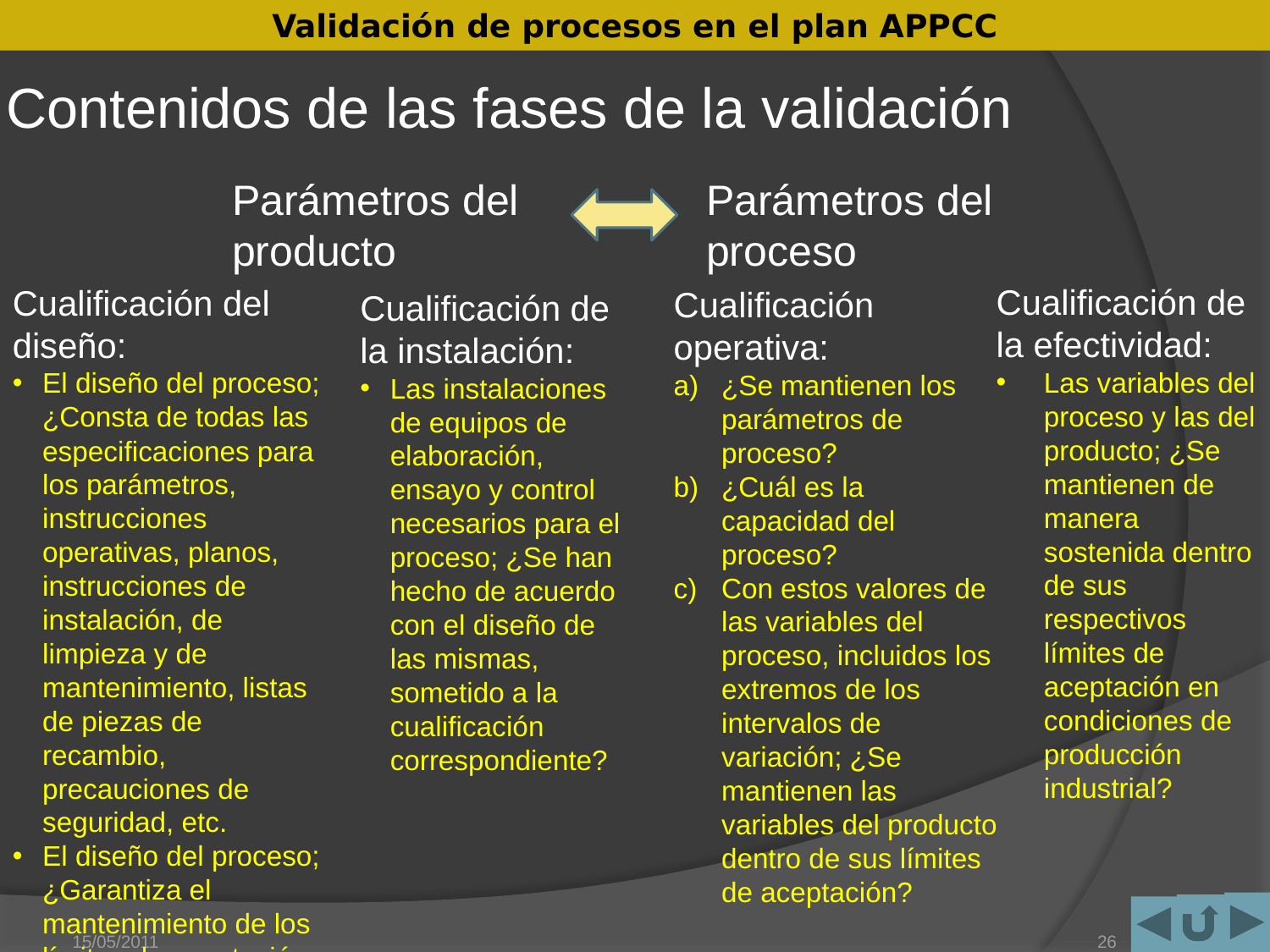

# Contenidos de las fases de la validación
Parámetros del producto
Parámetros del proceso

Cualificación de la efectividad:
Las variables del proceso y las del producto; ¿Se  mantienen de manera sostenida dentro de sus respectivos límites de aceptación en condiciones de producción  industrial?
Cualificación del diseño:
El diseño del proceso; ¿Consta de todas las especificaciones para los parámetros, instrucciones operativas, planos, instrucciones de instalación, de limpieza y de  mantenimiento, listas de piezas de recambio, precauciones de seguridad, etc.
El diseño del proceso; ¿Garantiza el mantenimiento de los límites de aceptación del proceso y del producto?
Cualificación operativa:
¿Se mantienen los parámetros de proceso?
¿Cuál es la capacidad del proceso?
Con estos valores de las variables del proceso, incluidos los extremos de los intervalos de variación; ¿Se mantienen las variables del producto dentro de sus límites de aceptación?
Cualificación de la instalación:
Las instalaciones de equipos de elaboración, ensayo y control necesarios para el proceso; ¿Se han hecho de acuerdo con el diseño de las mismas, sometido a la cualificación correspondiente?
15/05/2011
26